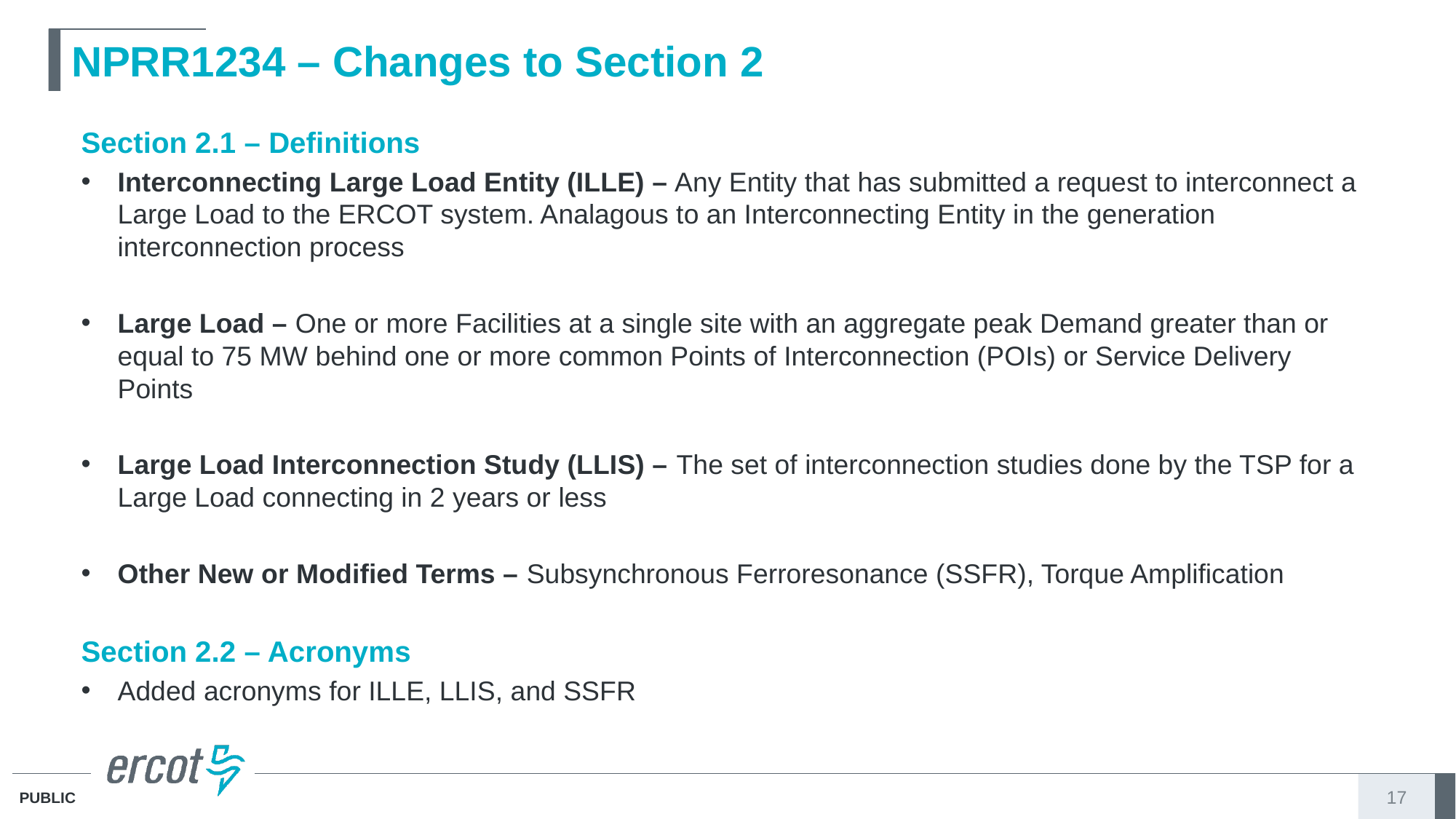

# NPRR1234 – Changes to Section 2
Section 2.1 – Definitions
Interconnecting Large Load Entity (ILLE) – Any Entity that has submitted a request to interconnect a Large Load to the ERCOT system. Analagous to an Interconnecting Entity in the generation interconnection process

Large Load – One or more Facilities at a single site with an aggregate peak Demand greater than or equal to 75 MW behind one or more common Points of Interconnection (POIs) or Service Delivery Points

Large Load Interconnection Study (LLIS) – The set of interconnection studies done by the TSP for a Large Load connecting in 2 years or less

Other New or Modified Terms – Subsynchronous Ferroresonance (SSFR), Torque Amplification

Section 2.2 – Acronyms
Added acronyms for ILLE, LLIS, and SSFR
17